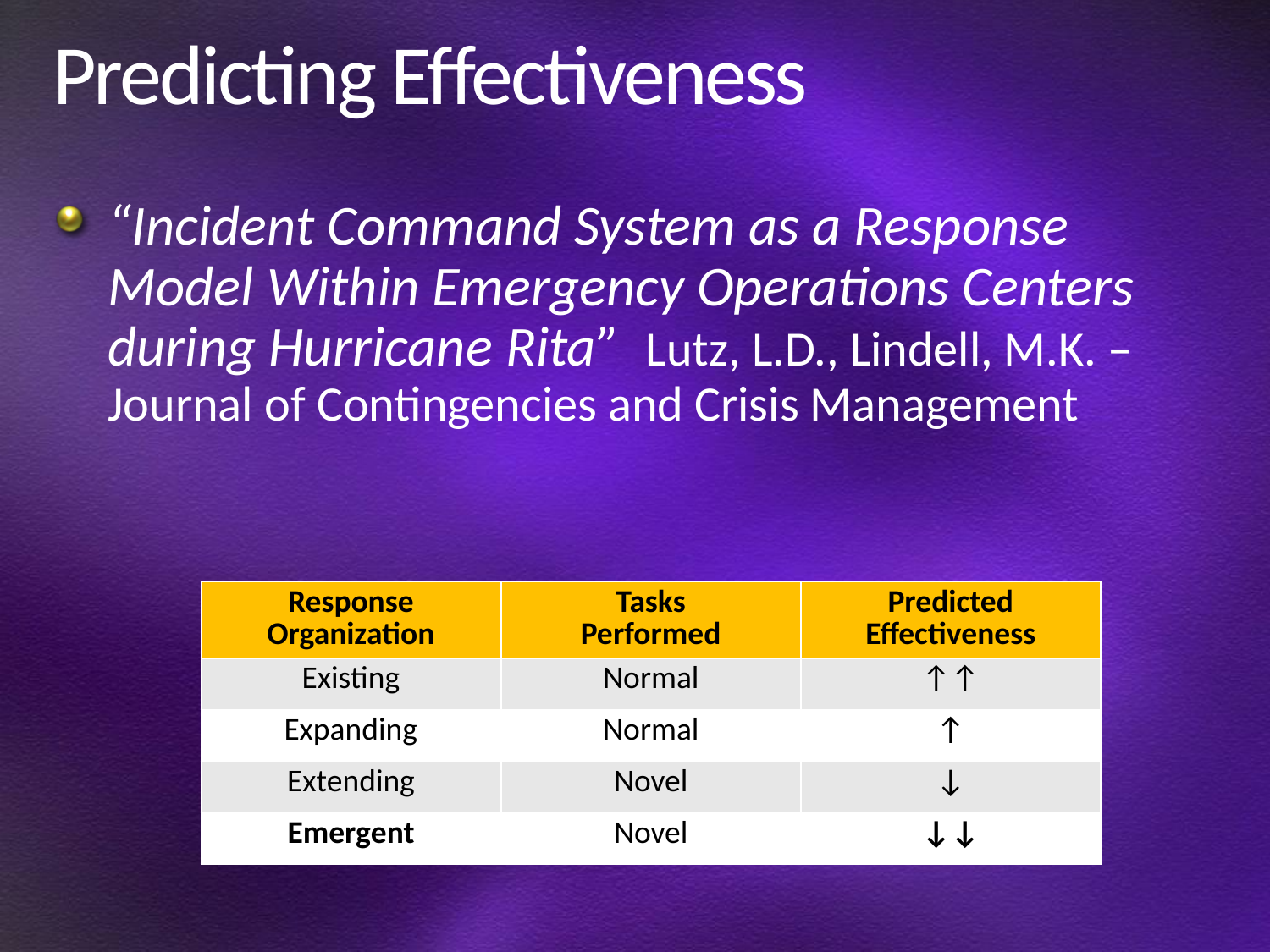

# Predicting Effectiveness
“Incident Command System as a Response Model Within Emergency Operations Centers during Hurricane Rita”  Lutz, L.D., Lindell, M.K. – Journal of Contingencies and Crisis Management

| Response Organization | Tasks Performed | Predicted Effectiveness |
| --- | --- | --- |
| Existing | Normal | ↑↑ |
| Expanding | Normal | ↑ |
| Extending | Novel | ↓ |
| Emergent | Novel | ↓↓ |